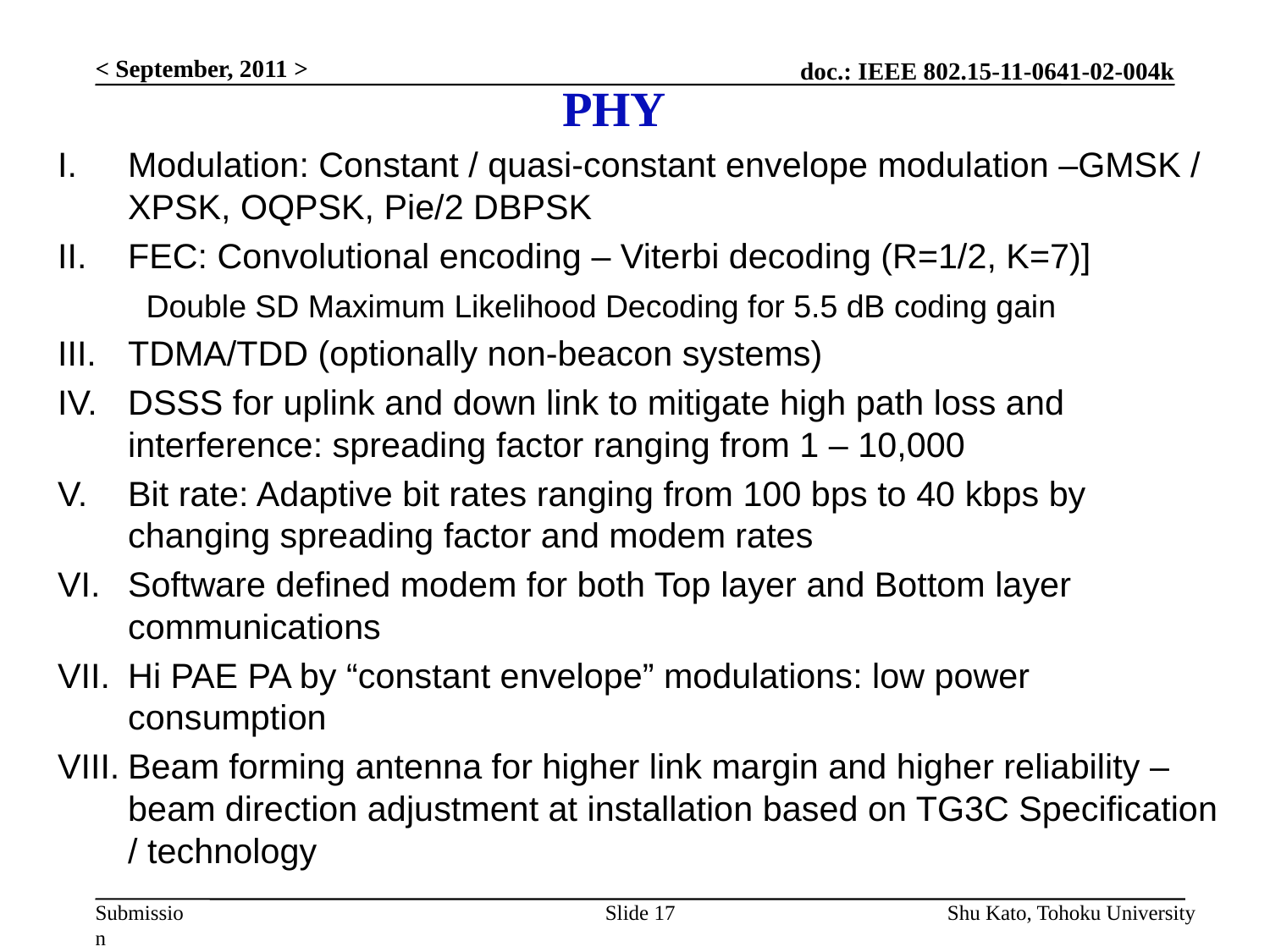

< September, 2011 >
# PHY
Modulation: Constant / quasi-constant envelope modulation –GMSK / XPSK, OQPSK, Pie/2 DBPSK
FEC: Convolutional encoding – Viterbi decoding (R=1/2, K=7)]
	 Double SD Maximum Likelihood Decoding for 5.5 dB coding gain
TDMA/TDD (optionally non-beacon systems)
DSSS for uplink and down link to mitigate high path loss and interference: spreading factor ranging from 1 – 10,000
Bit rate: Adaptive bit rates ranging from 100 bps to 40 kbps by changing spreading factor and modem rates
Software defined modem for both Top layer and Bottom layer communications
Hi PAE PA by “constant envelope” modulations: low power consumption
Beam forming antenna for higher link margin and higher reliability – beam direction adjustment at installation based on TG3C Specification / technology
Slide 17
Shu Kato, Tohoku University